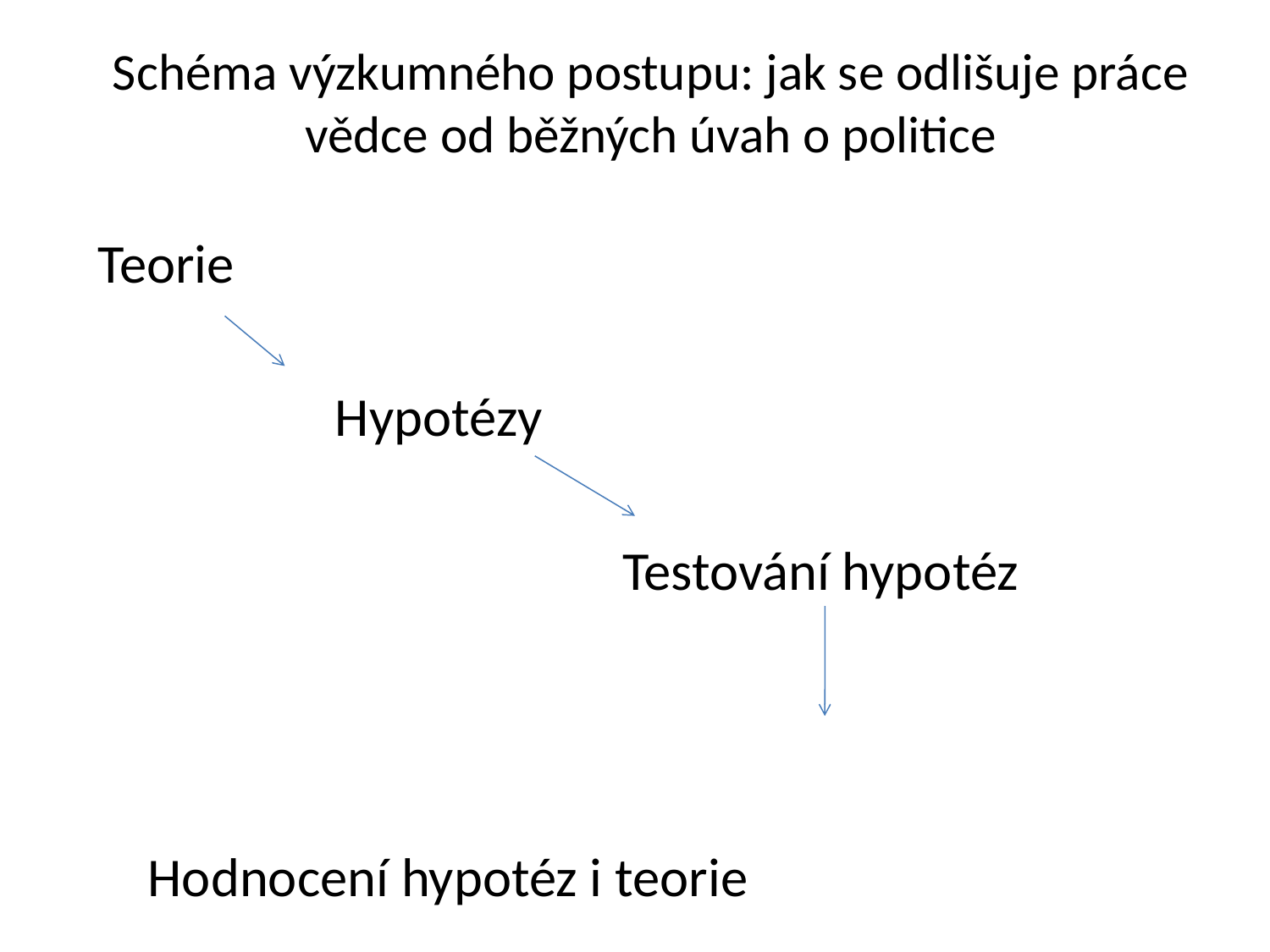

# Schéma výzkumného postupu: jak se odlišuje práce vědce od běžných úvah o politice
Teorie

                   Hypotézy

                                          Testování hypotéz

					Hodnocení hypotéz i teorie